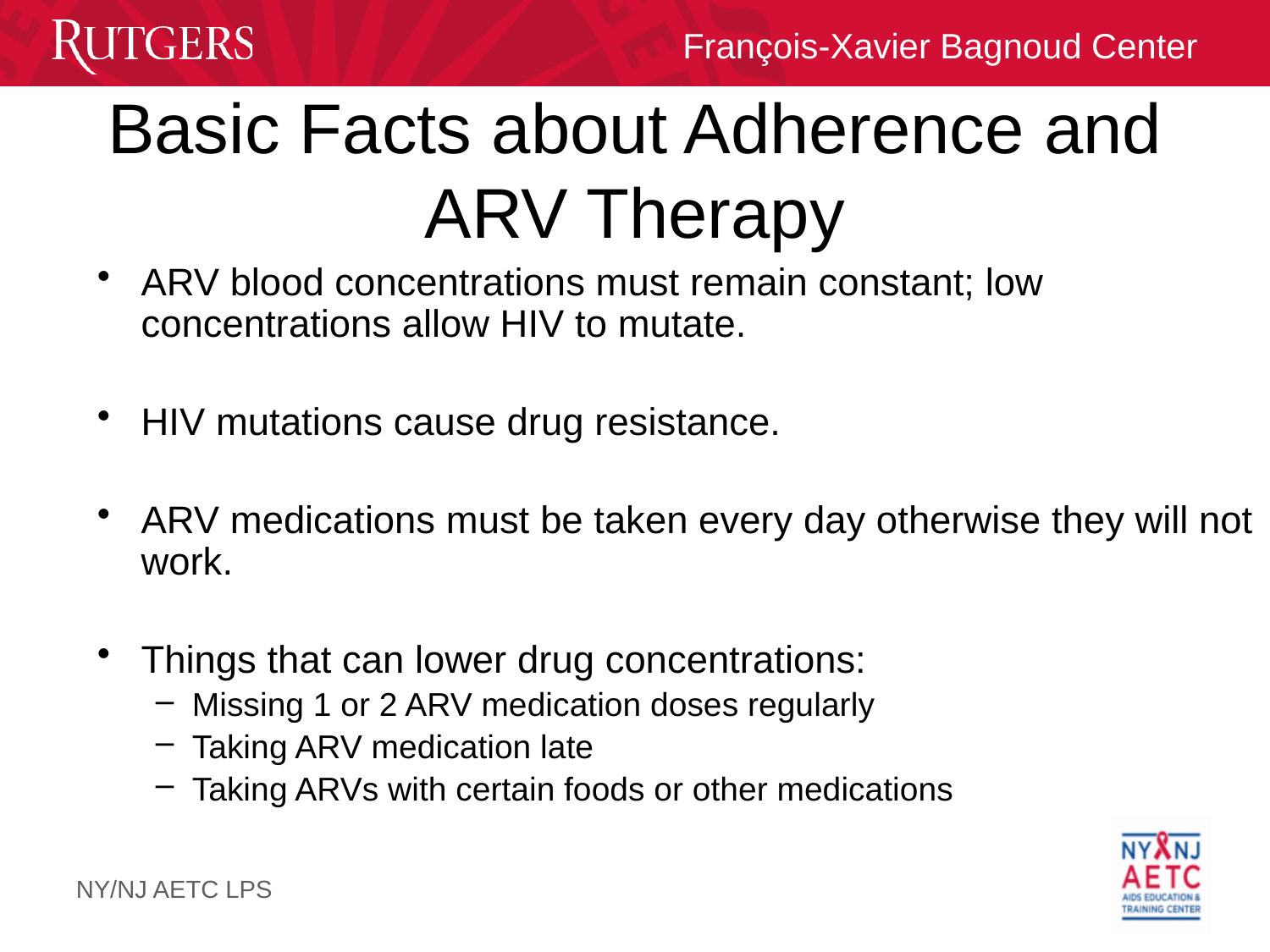

# Basic Facts about Adherence and ARV Therapy
ARV blood concentrations must remain constant; low concentrations allow HIV to mutate.

HIV mutations cause drug resistance.

ARV medications must be taken every day otherwise they will not work.

Things that can lower drug concentrations:
Missing 1 or 2 ARV medication doses regularly
Taking ARV medication late
Taking ARVs with certain foods or other medications